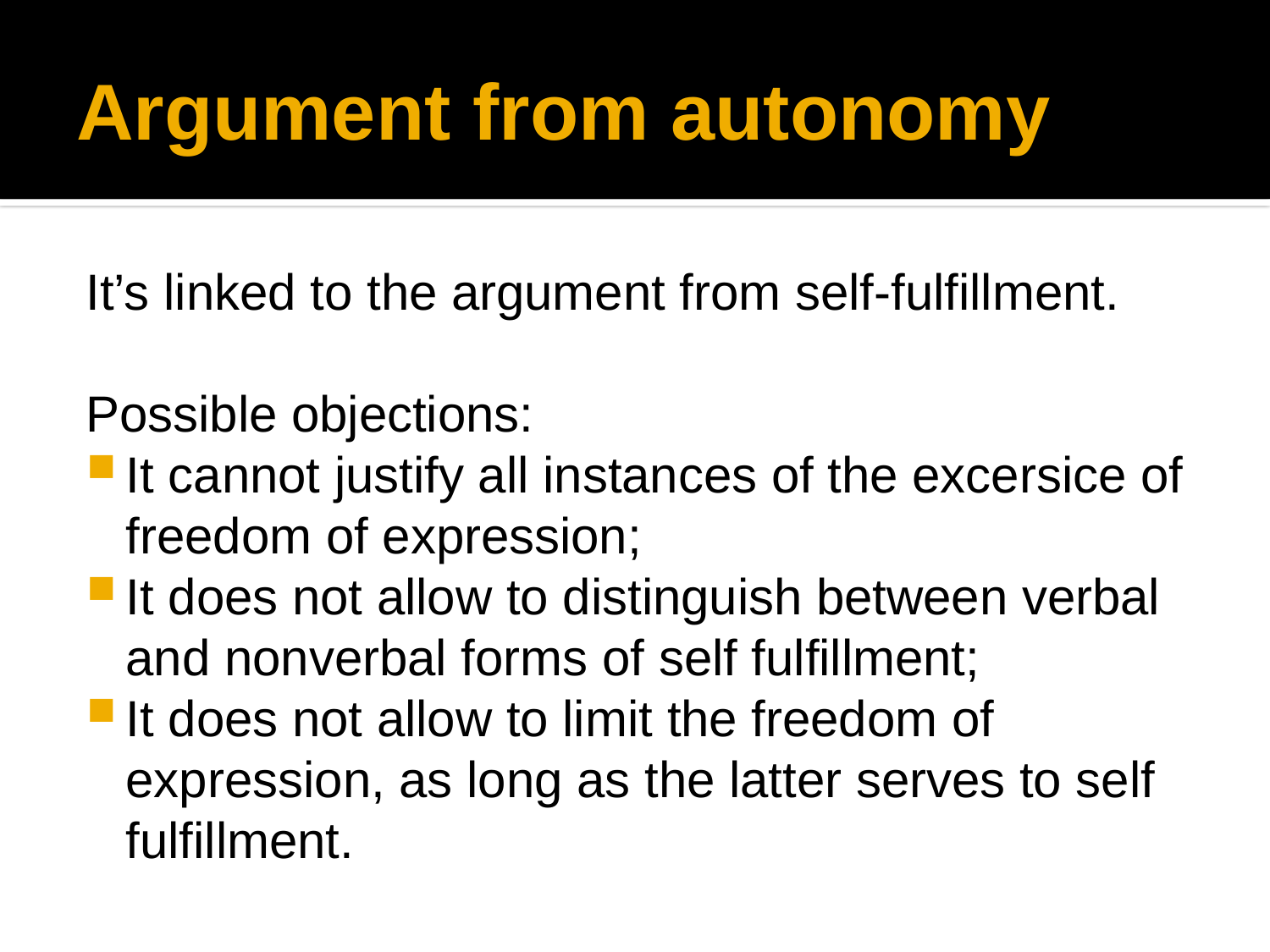

# Argument from autonomy
It’s linked to the argument from self-fulfillment.

Possible objections:
It cannot justify all instances of the excersice of freedom of expression;
It does not allow to distinguish between verbal and nonverbal forms of self fulfillment;
It does not allow to limit the freedom of expression, as long as the latter serves to self fulfillment.